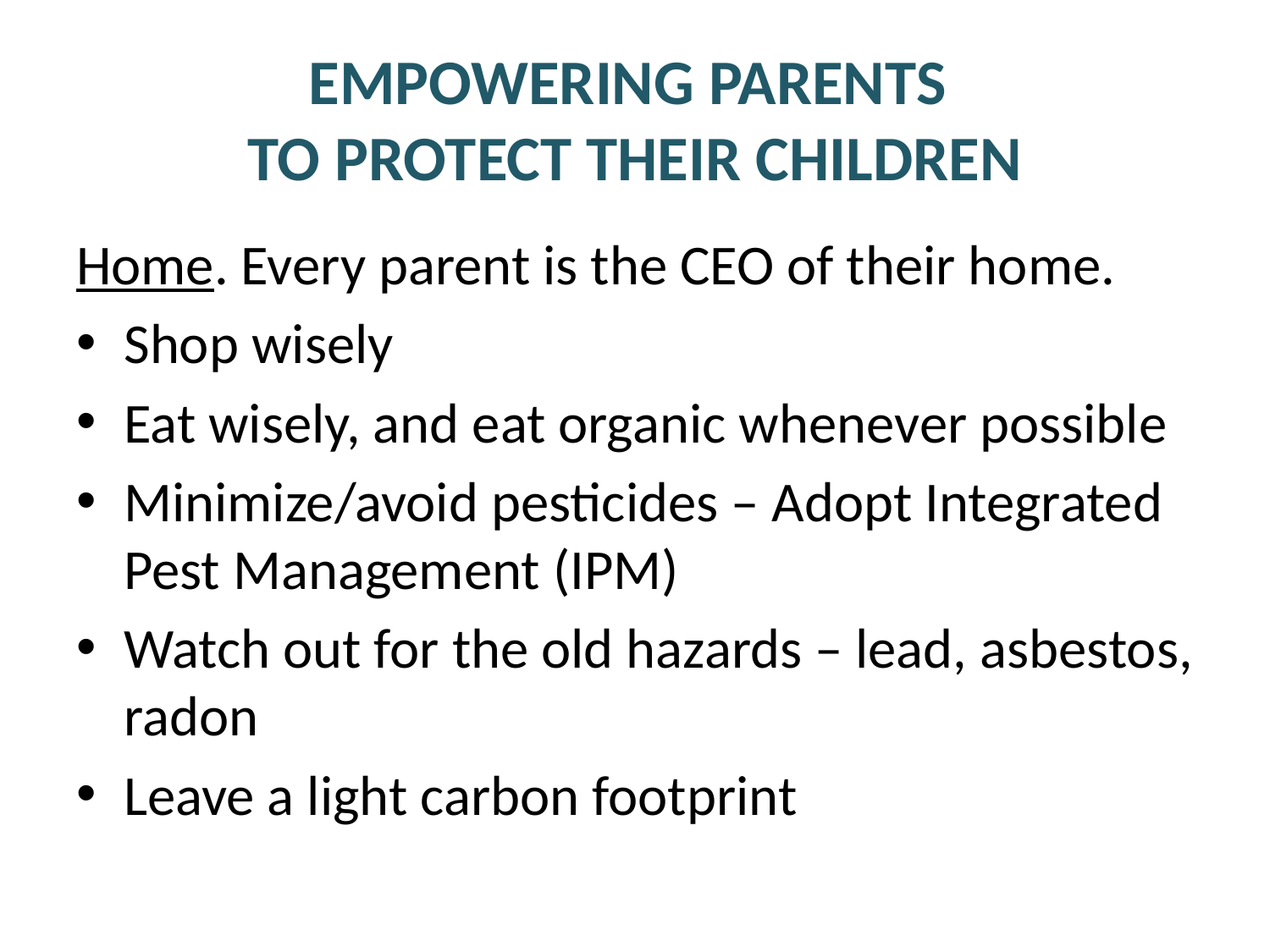

# EMPOWERING PARENTS TO PROTECT THEIR CHILDREN
Home. Every parent is the CEO of their home.
Shop wisely
Eat wisely, and eat organic whenever possible
Minimize/avoid pesticides – Adopt Integrated Pest Management (IPM)
Watch out for the old hazards – lead, asbestos, radon
Leave a light carbon footprint